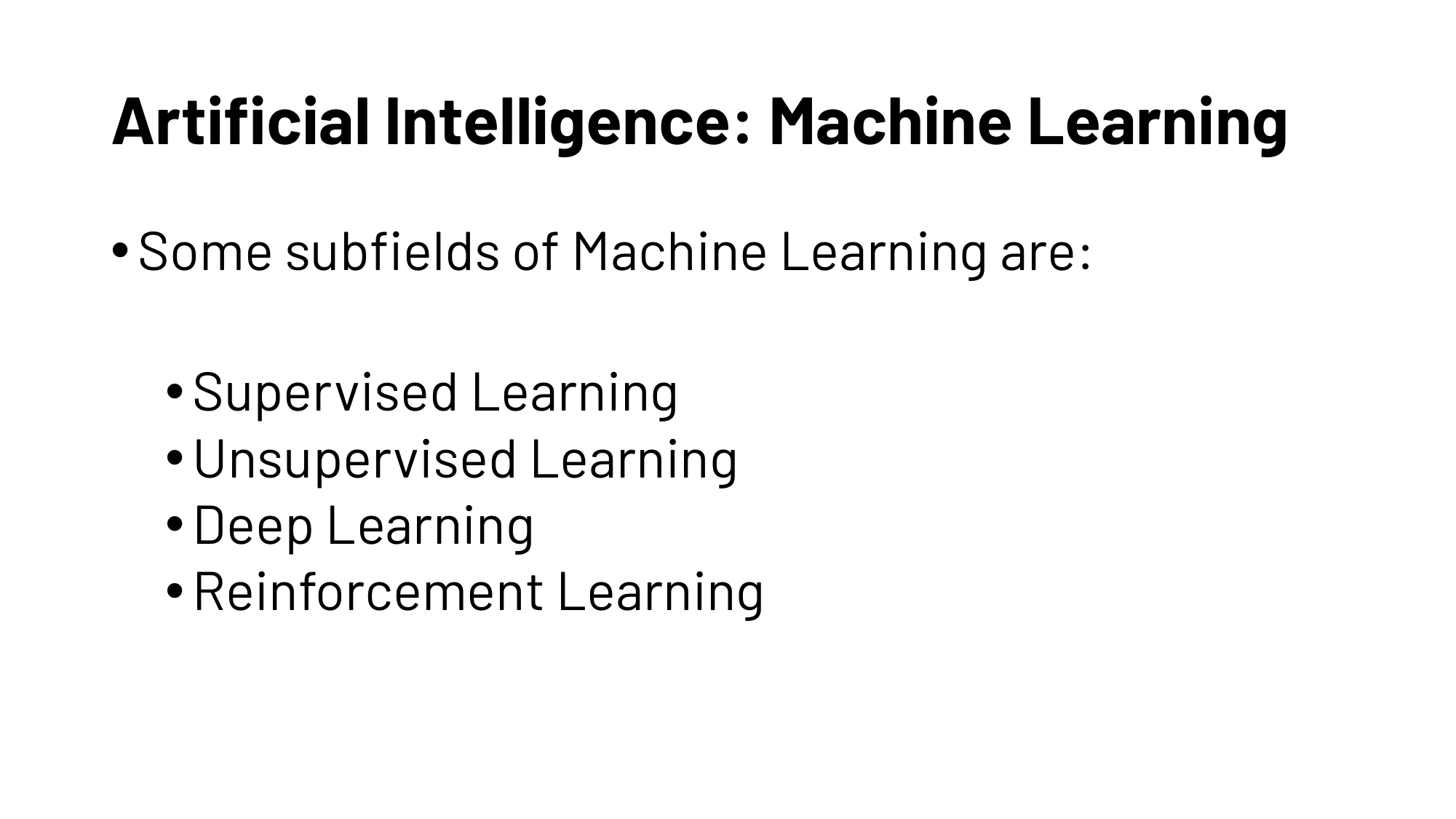

# Artificial Intelligence: Machine Learning
Some subfields of Machine Learning are:

Supervised Learning
Unsupervised Learning
Deep Learning
Reinforcement Learning